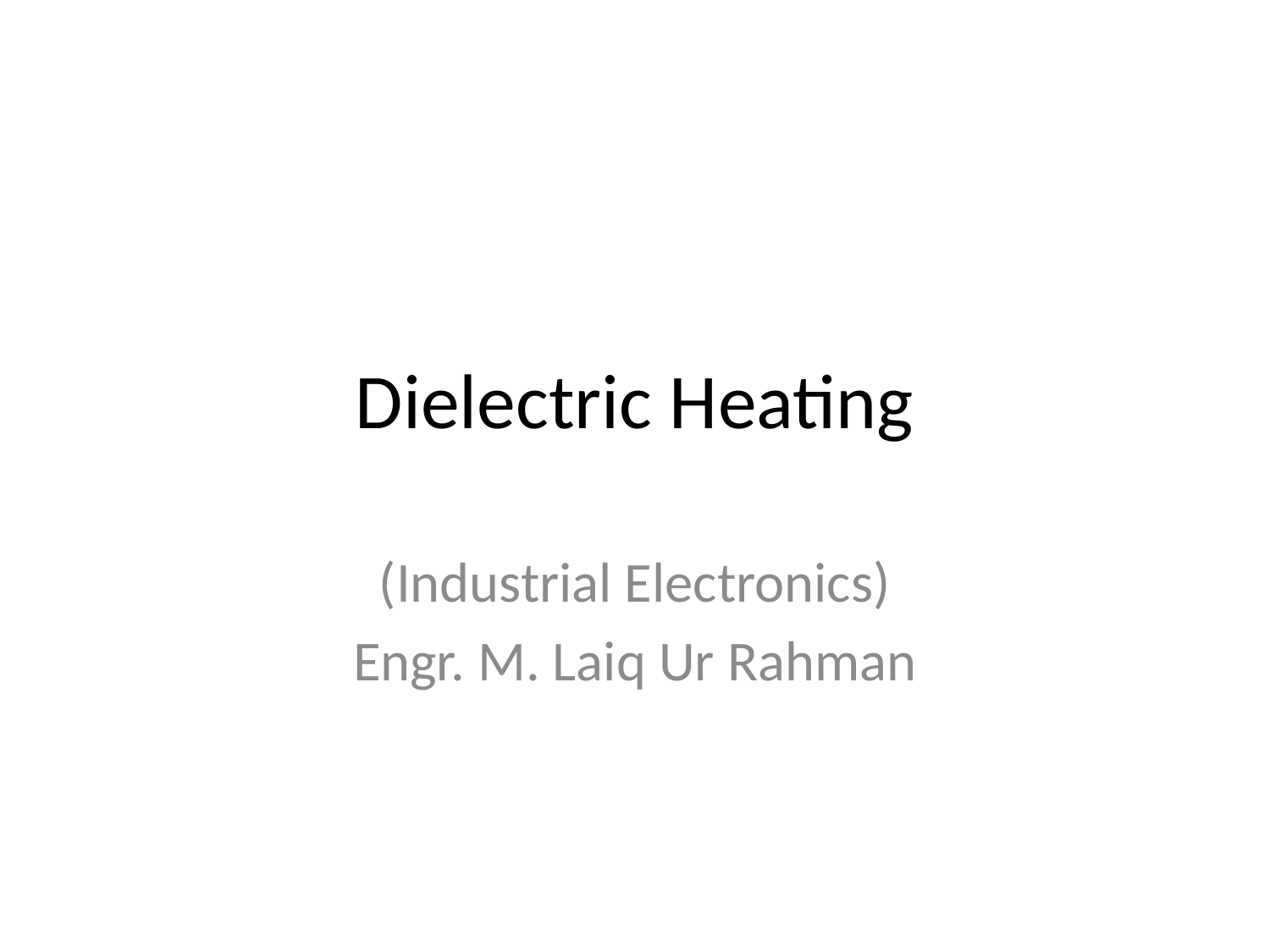

# Dielectric Heating
(Industrial Electronics)
Engr. M. Laiq Ur Rahman